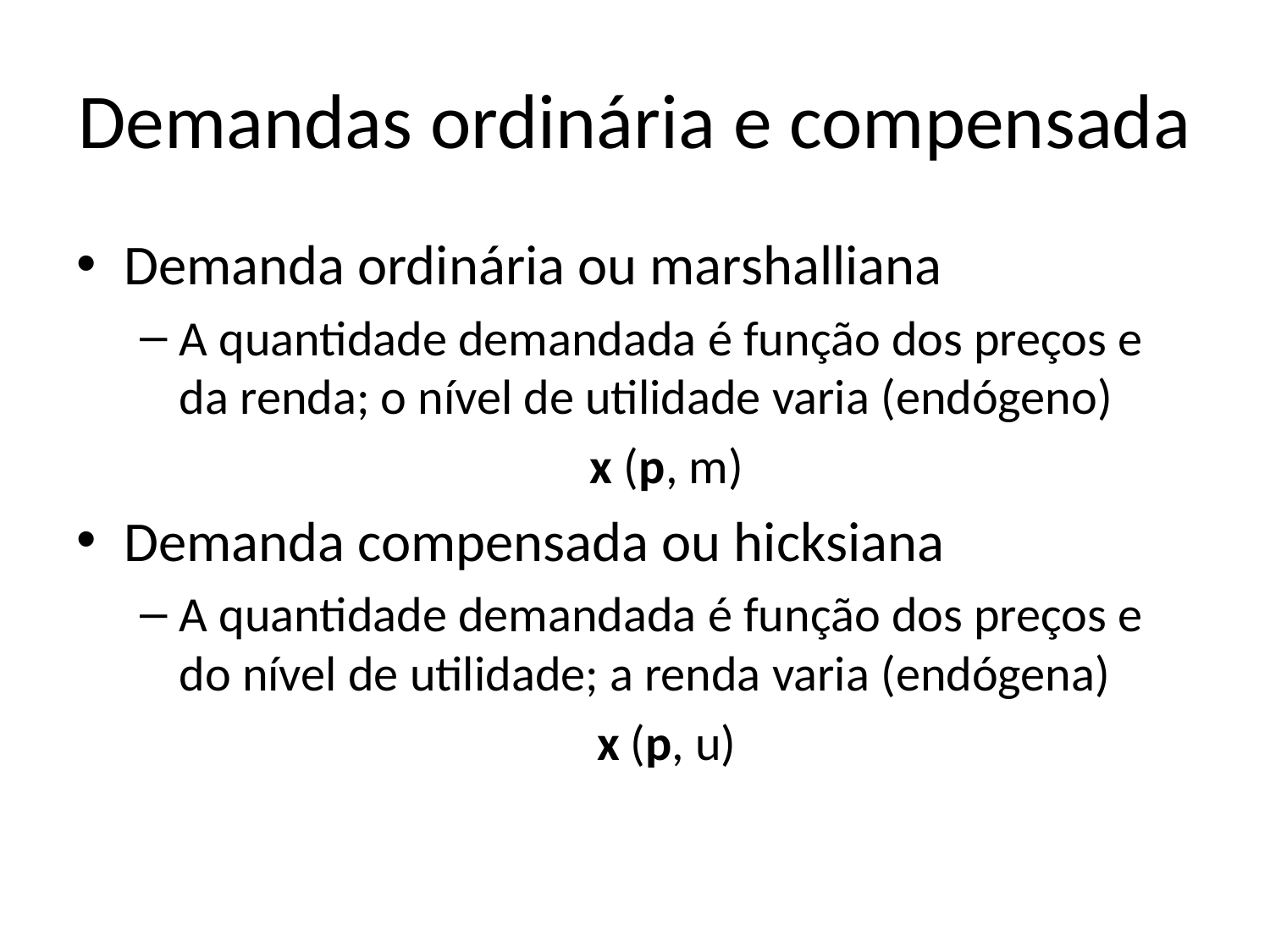

# Demandas ordinária e compensada
Demanda ordinária ou marshalliana
A quantidade demandada é função dos preços e da renda; o nível de utilidade varia (endógeno)
x (p, m)
Demanda compensada ou hicksiana
A quantidade demandada é função dos preços e do nível de utilidade; a renda varia (endógena)
x (p, u)